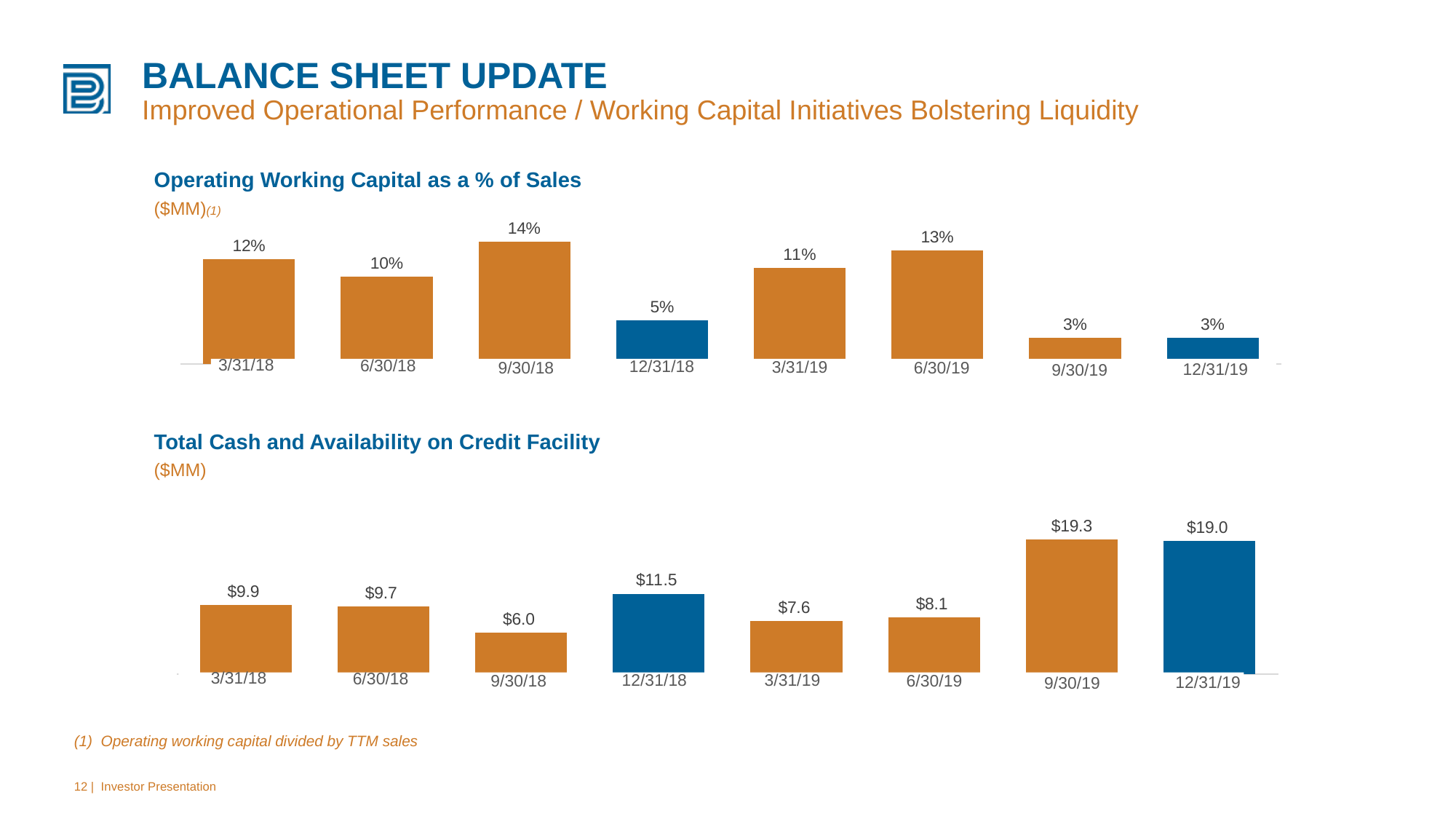

# BALANCE SHEET UPDATE Improved Operational Performance / Working Capital Initiatives Bolstering Liquidity

Operating Working Capital as a % of Sales
($MM)(1)

### Chart

| Category | OWC as % of Sales |
|---|---|
| 1Q18 | 0.12 |
| 2Q18 | 0.1 |
| 3Q18 | 0.14 |
| 4Q18 | 0.05 |
| 1Q19 | 0.11 |
| 2Q19 | 0.13 |
| 3Q19 | 0.03 |
| 4Q19 | 0.03 |
3/31/18
6/30/18
12/31/18
3/31/19
9/30/18
6/30/19
12/31/19
9/30/19

Total Cash and Availability on Credit Facility
($MM)

### Chart

| Category | Total Availability + Cash |
|---|---|
| 1Q18 | 9.887 |
| 2Q18 | 9.71 |
| 3Q18 | 5.953 |
| 4Q18 | 11.496 |
| 1Q19 | 7.5649999999999995 |
| 2Q19 | 8.107 |
| 3Q19 | 19.249000000000002 |
| 4Q19 | 18.993298109 |
3/31/18
6/30/18
12/31/18
3/31/19
9/30/18
6/30/19
12/31/19
9/30/19

(1)  Operating working capital divided by TTM sales
12 |  Investor Presentation